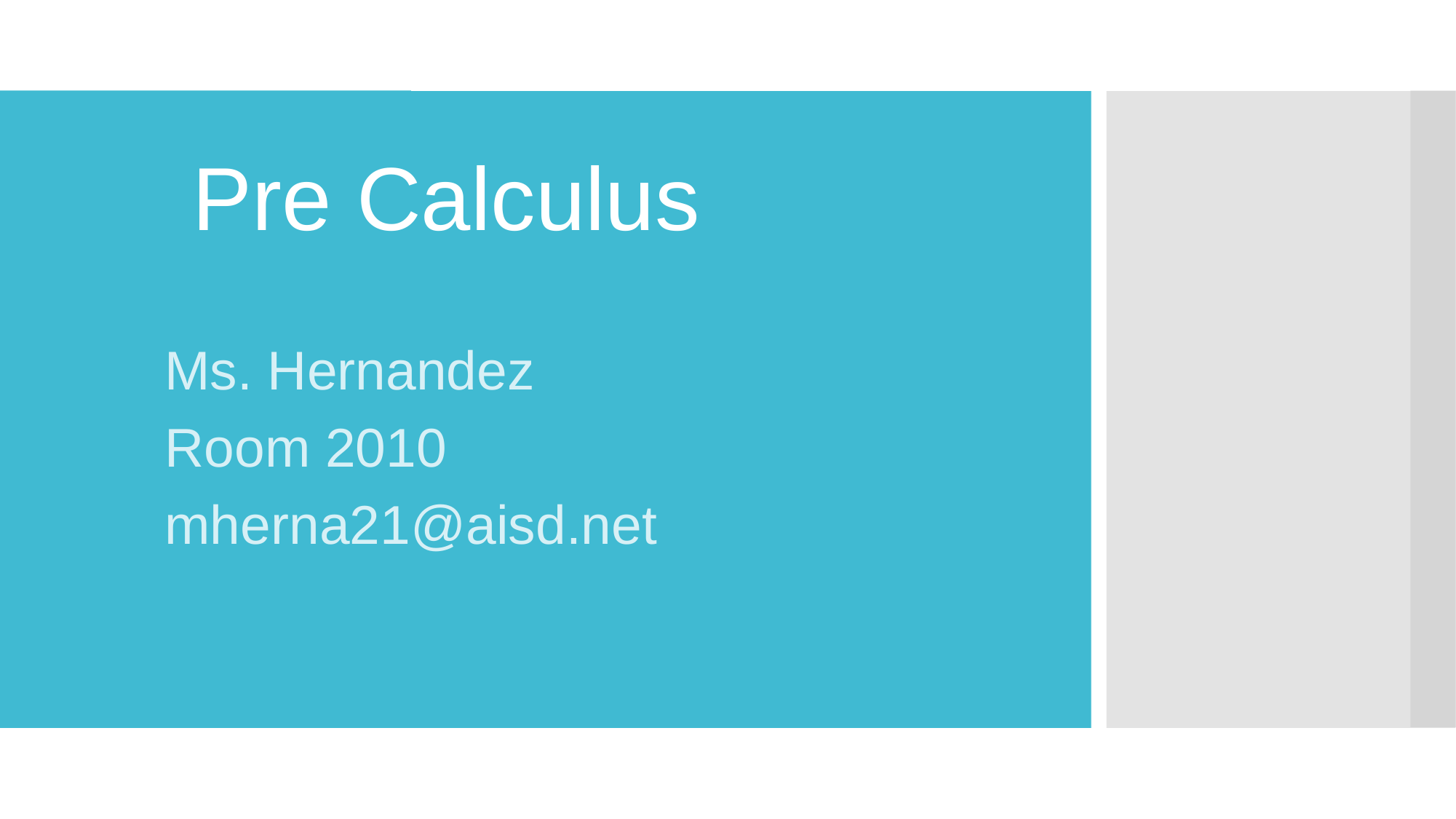

# Pre Calculus
Ms. Hernandez
Room 2010
mherna21@aisd.net